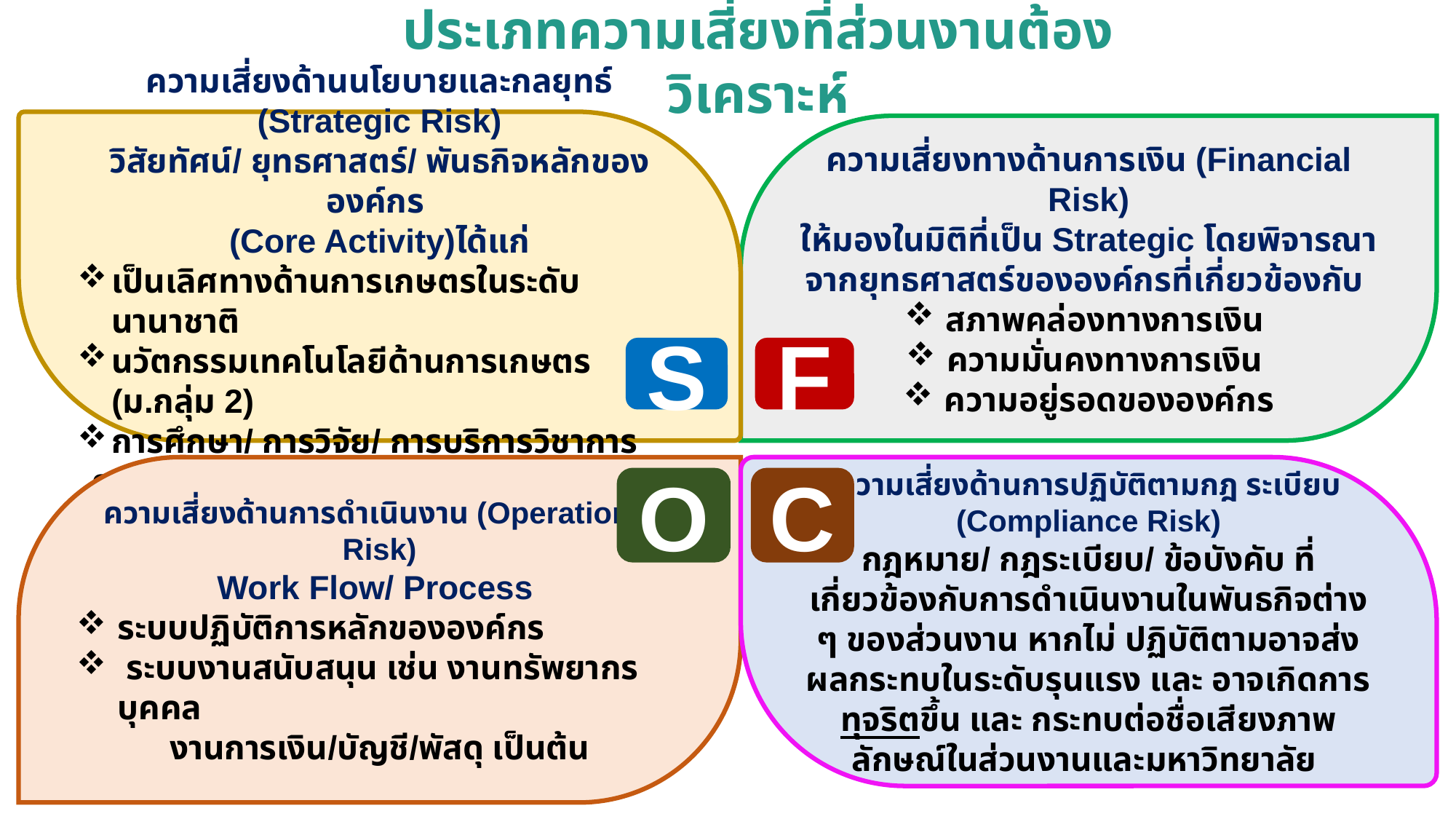

ประเภทความเสี่ยงที่ส่วนงานต้องวิเคราะห์

ความเสี่ยงด้านนโยบายและกลยุทธ์ (Strategic Risk)
วิสัยทัศน์/ ยุทธศาสตร์/ พันธกิจหลักขององค์กร
(Core Activity)ได้แก่
เป็นเลิศทางด้านการเกษตรในระดับนานาชาติ
นวัตกรรมเทคโนโลยีด้านการเกษตร (ม.กลุ่ม 2)
การศึกษา/ การวิจัย/ การบริการวิชาการ
ควรพิจารณาที่เป็นทั้งความเสี่ยงและโอกาส

ความเสี่ยงทางด้านการเงิน (Financial Risk)
ให้มองในมิติที่เป็น Strategic โดยพิจารณาจากยุทธศาสตร์ขององค์กรที่เกี่ยวข้องกับ
สภาพคล่องทางการเงิน
ความมั่นคงทางการเงิน
ความอยู่รอดขององค์กร
S
F
ความเสี่ยงด้านการดำเนินงาน (Operational Risk)
Work Flow/ Process
ระบบปฏิบัติการหลักขององค์กร
 ระบบงานสนับสนุน เช่น งานทรัพยากรบุคคล
งานการเงิน/บัญชี/พัสดุ เป็นต้น
ความเสี่ยงด้านการปฏิบัติตามกฎ ระเบียบ
 (Compliance Risk)
กฎหมาย/ กฎระเบียบ/ ข้อบังคับ ที่เกี่ยวข้องกับการดำเนินงานในพันธกิจต่าง ๆ ของส่วนงาน หากไม่ ปฏิบัติตามอาจส่งผลกระทบในระดับรุนแรง และ อาจเกิดการทุจริตขึ้น และ กระทบต่อชื่อเสียงภาพลักษณ์ในส่วนงานและมหาวิทยาลัย
O
C